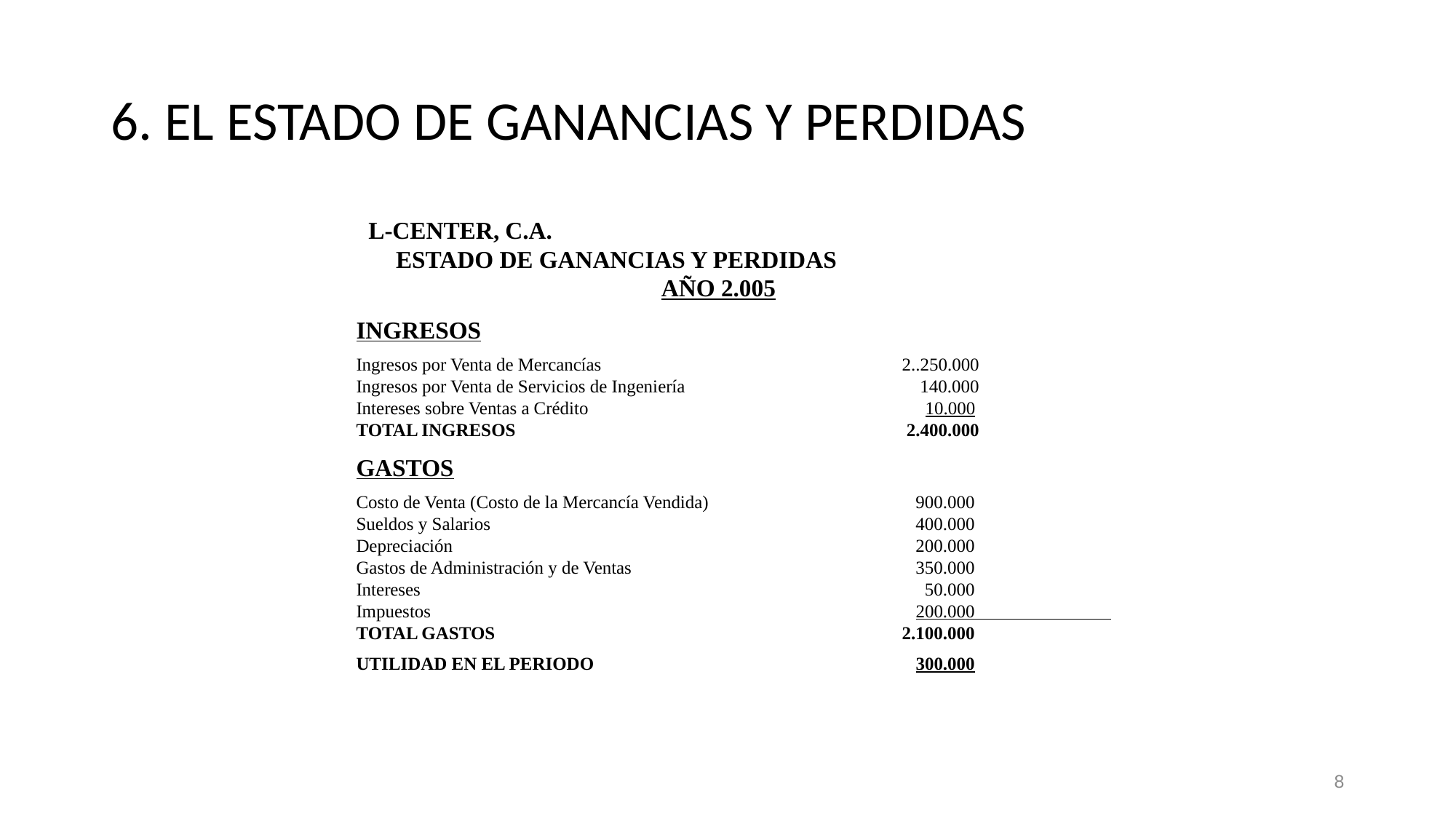

# 6. EL ESTADO DE GANANCIAS Y PERDIDAS
L-CENTER, C.A.                                                                                        ESTADO DE GANANCIAS Y PERDIDAS                                    AÑO 2.005
INGRESOS
Ingresos por Venta de Mercancías			2..250.000                               Ingresos por Venta de Servicios de Ingeniería	                            140.000                                 Intereses sobre Ventas a Crédito                                                                          10.000                                 TOTAL INGRESOS				 2.400.000
GASTOS
Costo de Venta (Costo de la Mercancía Vendida)		   900.000                                  Sueldos y Salarios				   400.000                              Depreciación                         				   200.000                                  Gastos de Administración y de Ventas			   350.000                                  Intereses 					     50.000                                 Impuestos					   200.000                               TOTAL GASTOS				2.100.000
UTILIDAD EN EL PERIODO			   300.000

8